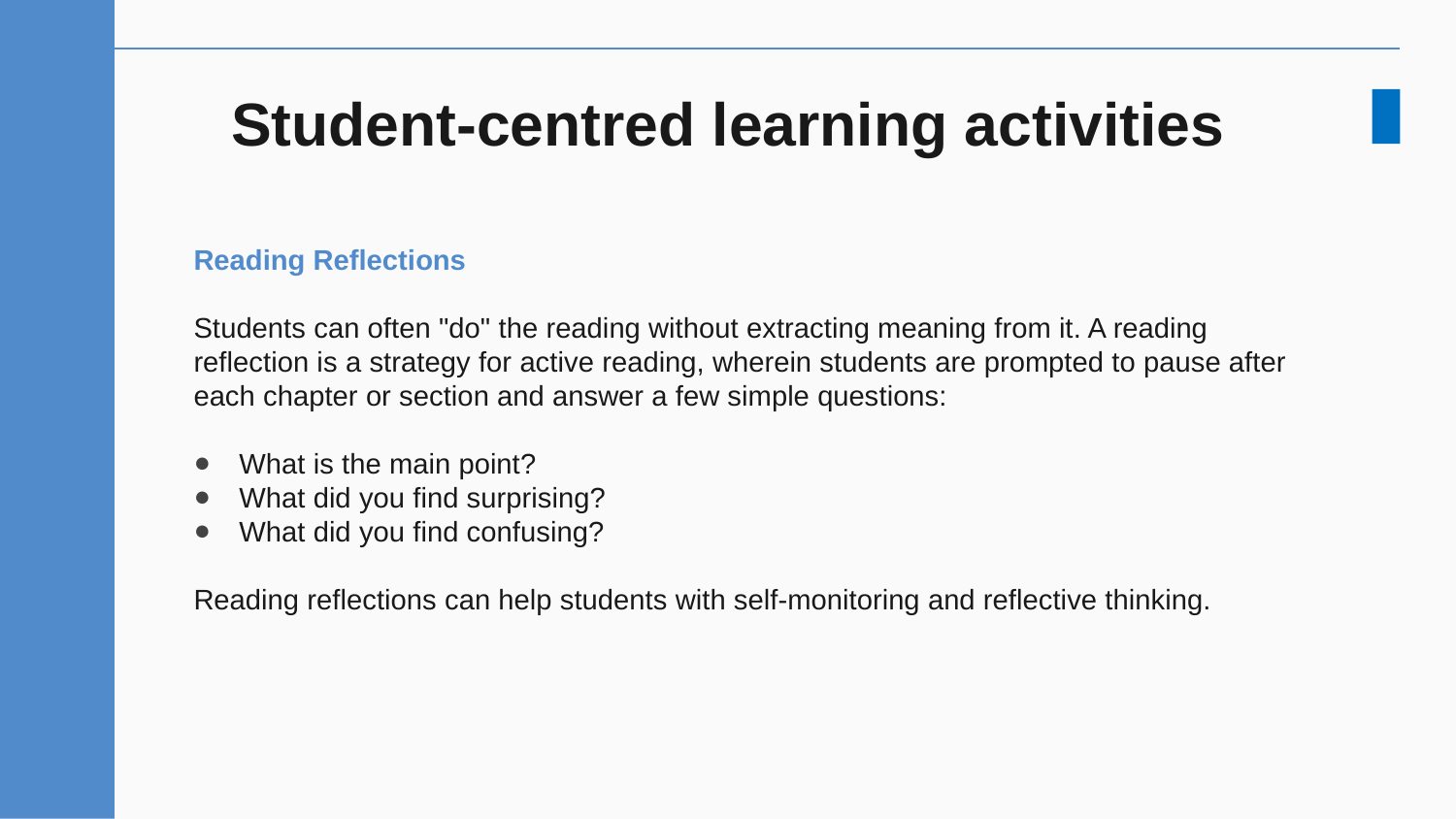

# Student-centred learning activities

Reading Reflections

Students can often "do" the reading without extracting meaning from it. A reading reflection is a strategy for active reading, wherein students are prompted to pause after each chapter or section and answer a few simple questions:

What is the main point?
What did you find surprising?
What did you find confusing?

Reading reflections can help students with self-monitoring and reflective thinking.